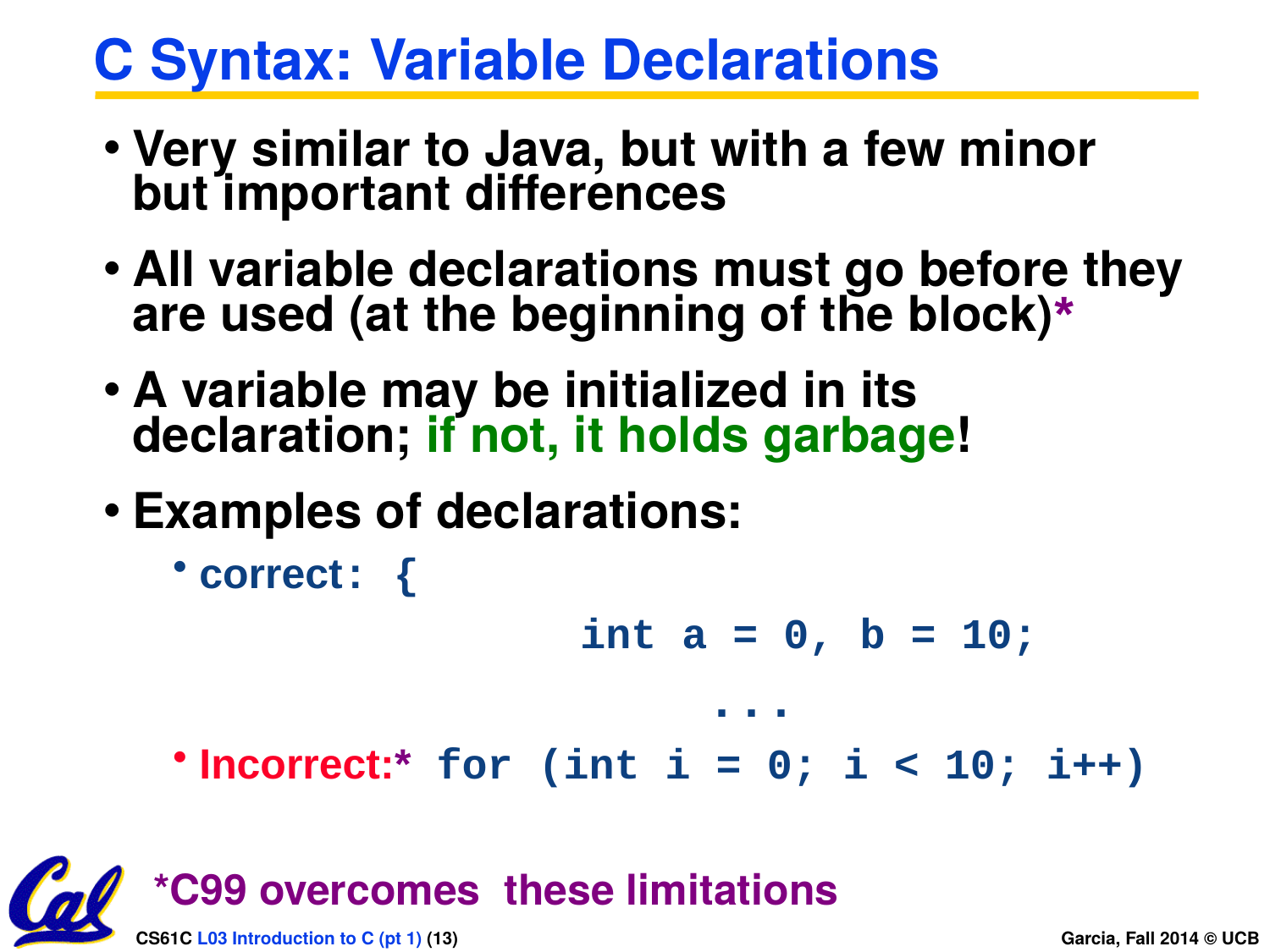

# C Syntax: Variable Declarations
Very similar to Java, but with a few minor but important differences
All variable declarations must go before they are used (at the beginning of the block)*
A variable may be initialized in its declaration; if not, it holds garbage!
Examples of declarations:
correct: {
				int a = 0, b = 10;
					...
Incorrect:* for (int i = 0; i < 10; i++)
*C99 overcomes  these limitations